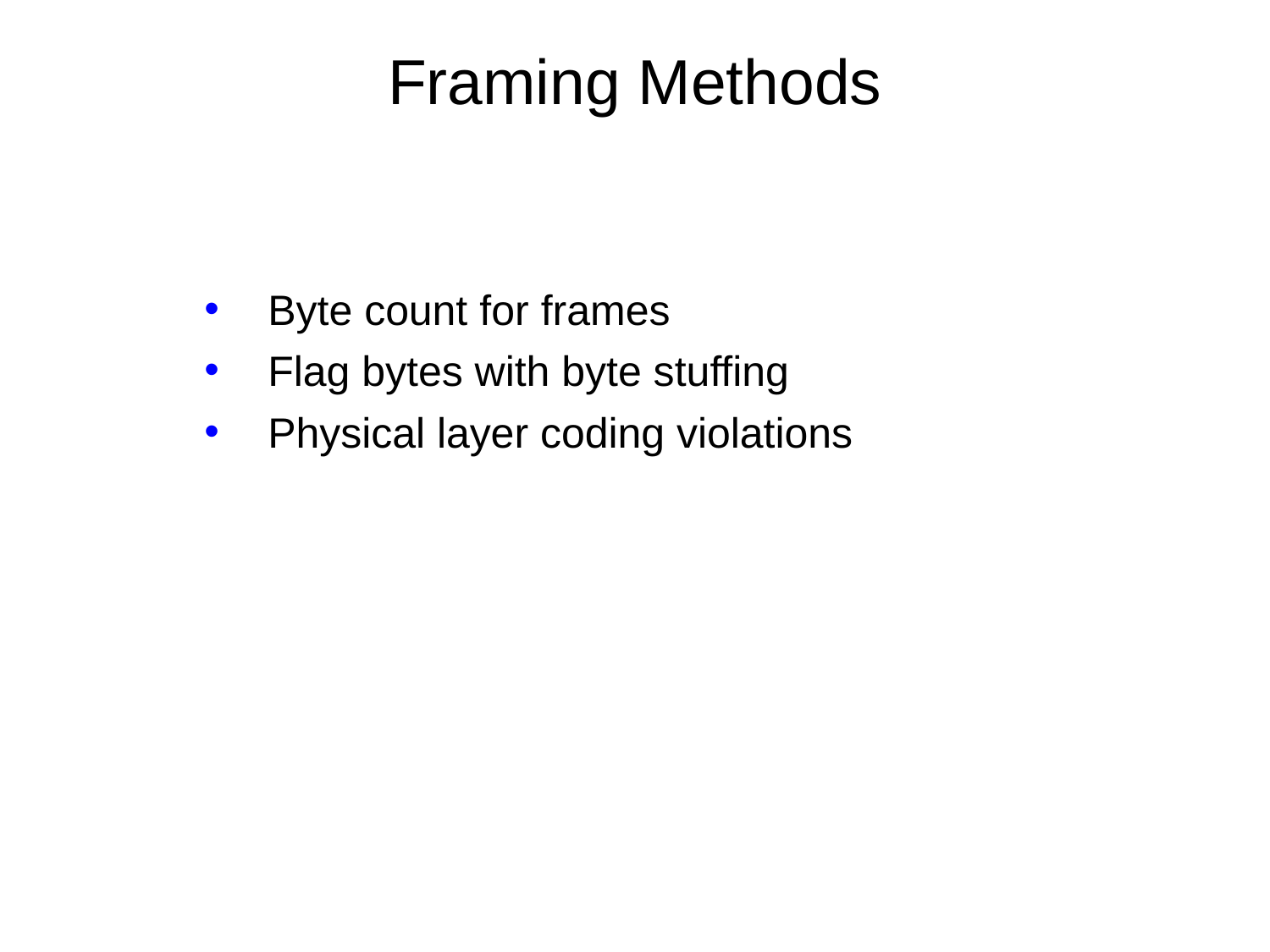

# Framing Methods
Byte count for frames
Flag bytes with byte stuffing
Physical layer coding violations